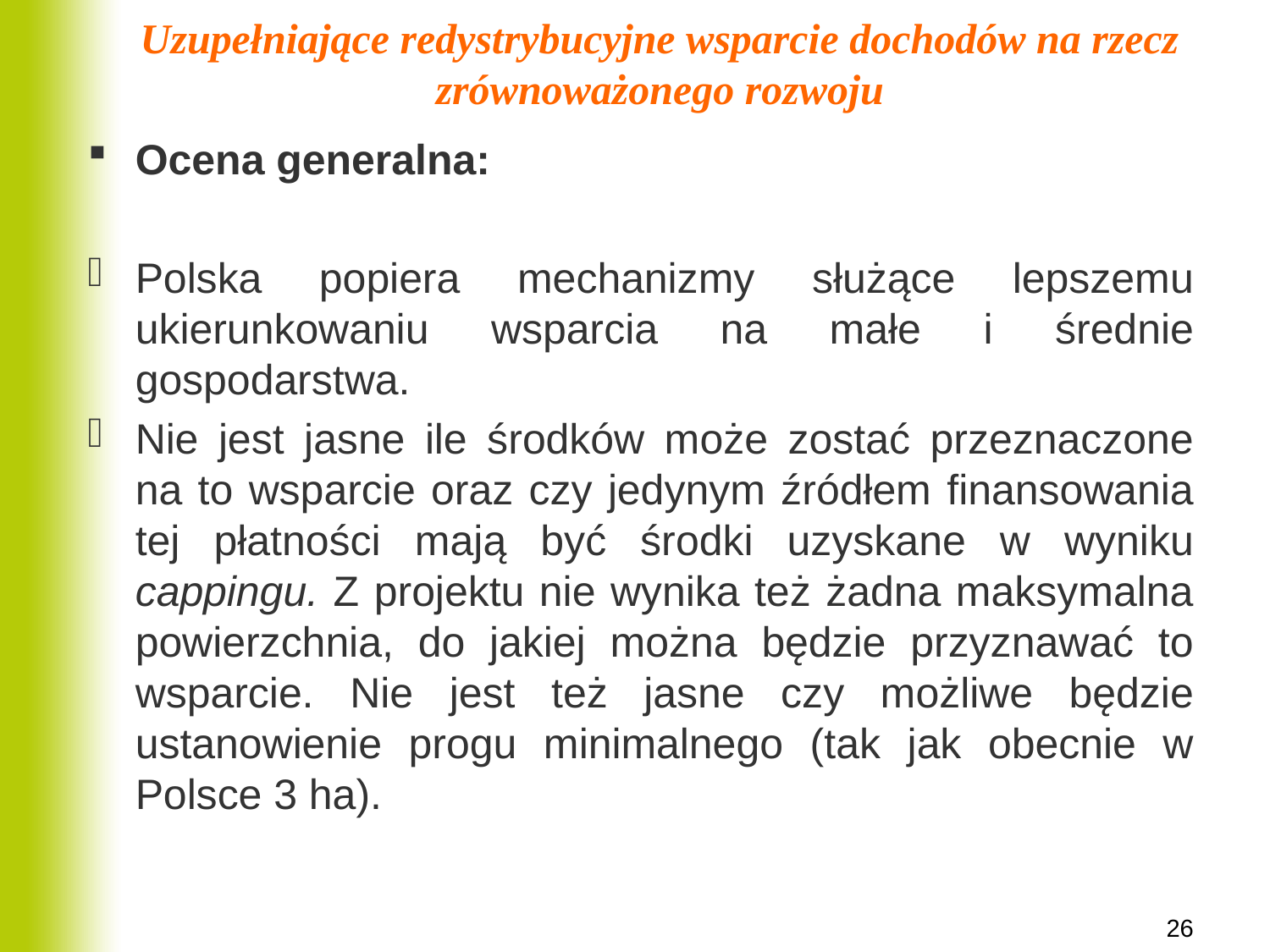

# Uzupełniające redystrybucyjne wsparcie dochodów na rzecz zrównoważonego rozwoju
Ocena generalna:

Polska popiera mechanizmy służące lepszemu ukierunkowaniu wsparcia na małe i średnie gospodarstwa.
Nie jest jasne ile środków może zostać przeznaczone na to wsparcie oraz czy jedynym źródłem finansowania tej płatności mają być środki uzyskane w wyniku cappingu. Z projektu nie wynika też żadna maksymalna powierzchnia, do jakiej można będzie przyznawać to wsparcie. Nie jest też jasne czy możliwe będzie ustanowienie progu minimalnego (tak jak obecnie w Polsce 3 ha).

26